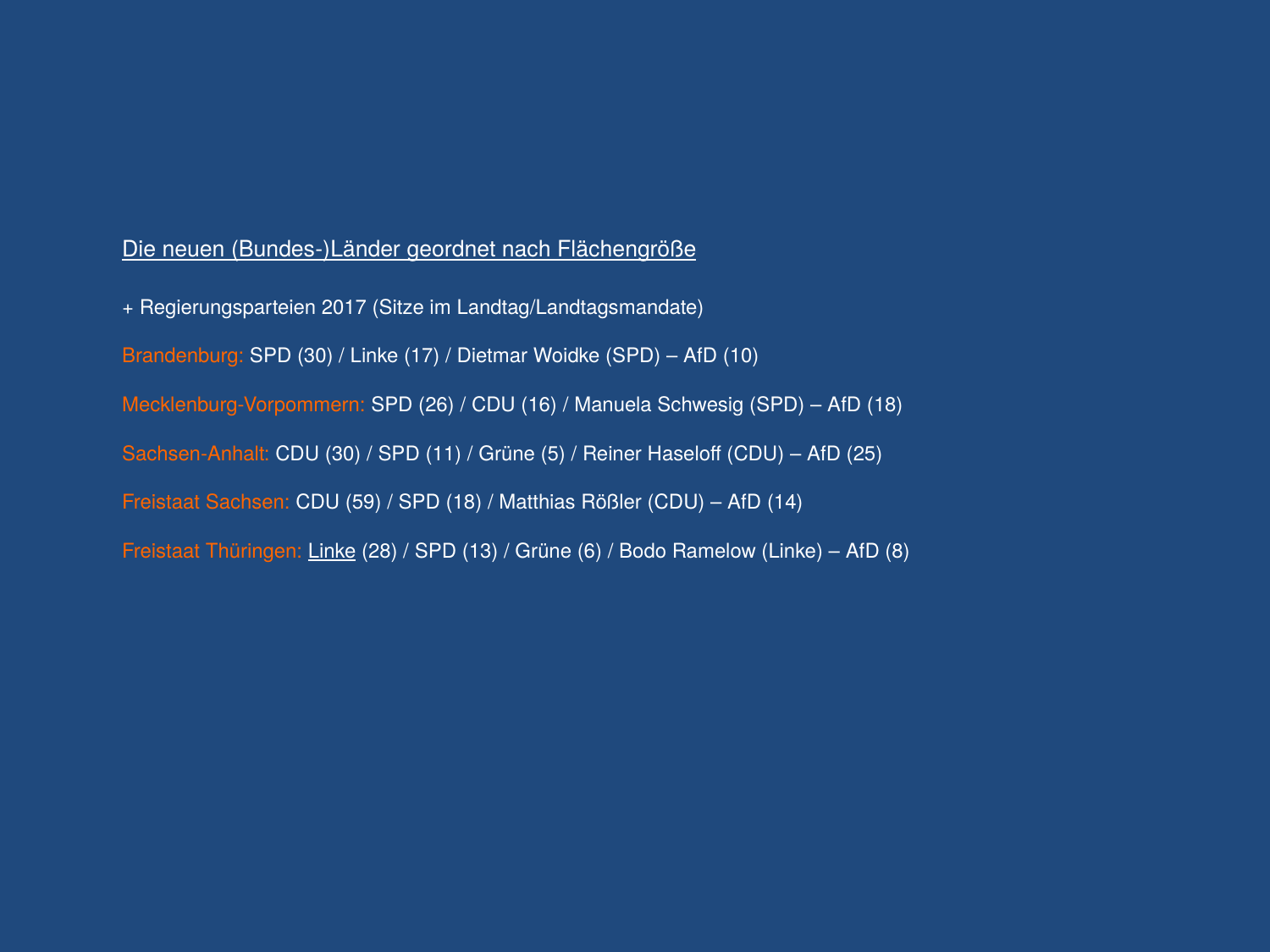

# Die neuen (Bundes-)Länder geordnet nach Flächengröße + Regierungsparteien 2017 (Sitze im Landtag/Landtagsmandate) Brandenburg: SPD (30) / Linke (17) / Dietmar Woidke (SPD) – AfD (10) Mecklenburg-Vorpommern: SPD (26) / CDU (16) / Manuela Schwesig (SPD) – AfD (18) Sachsen-Anhalt: CDU (30) / SPD (11) / Grüne (5) / Reiner Haseloff (CDU) – AfD (25) Freistaat Sachsen: CDU (59) / SPD (18) / Matthias Rößler (CDU) – AfD (14) Freistaat Thüringen: Linke (28) / SPD (13) / Grüne (6) / Bodo Ramelow (Linke) – AfD (8)